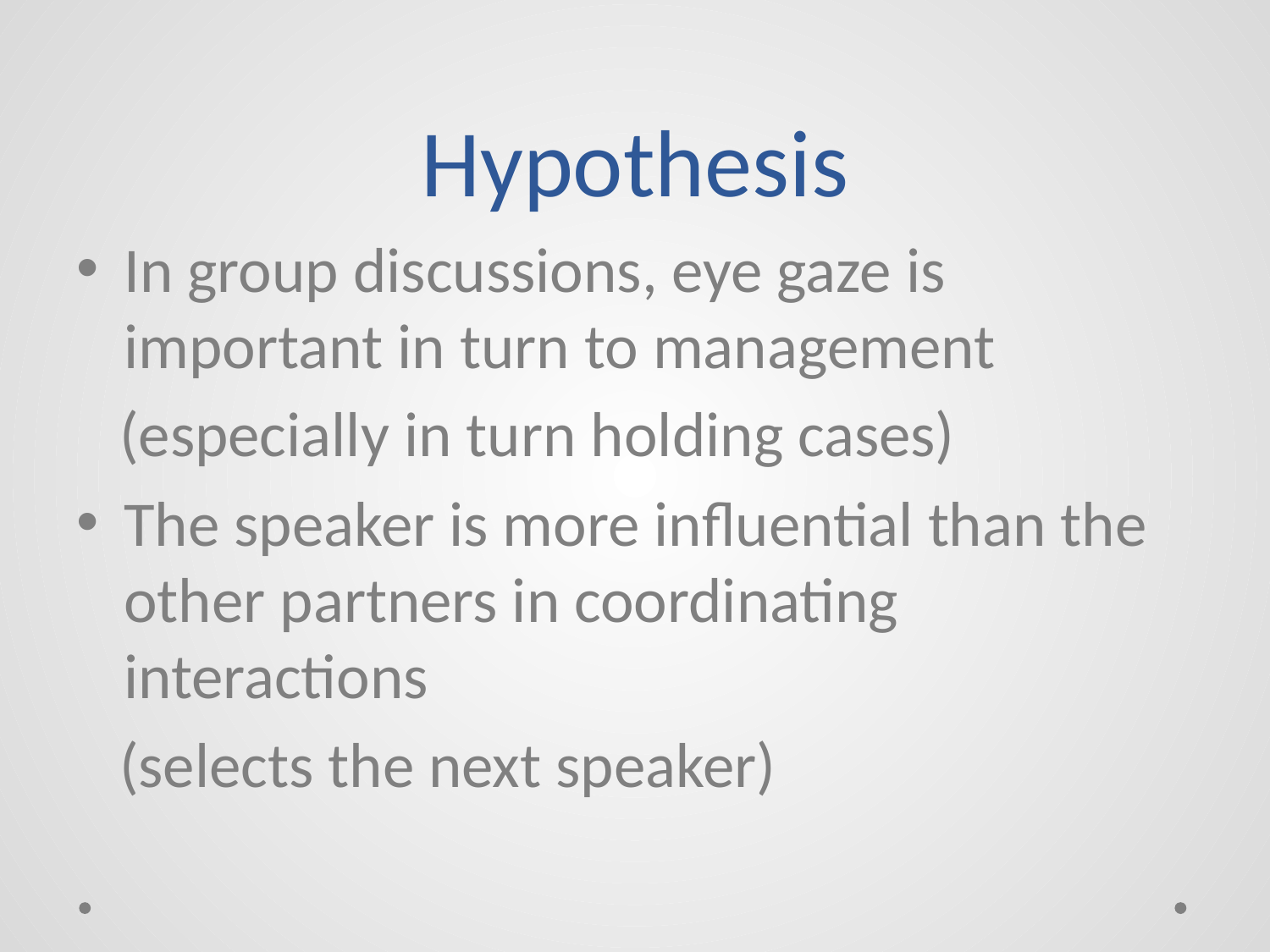

# Hypothesis
In group discussions, eye gaze is important in turn to management
   (especially in turn holding cases)
The speaker is more influential than the other partners in coordinating interactions
   (selects the next speaker)